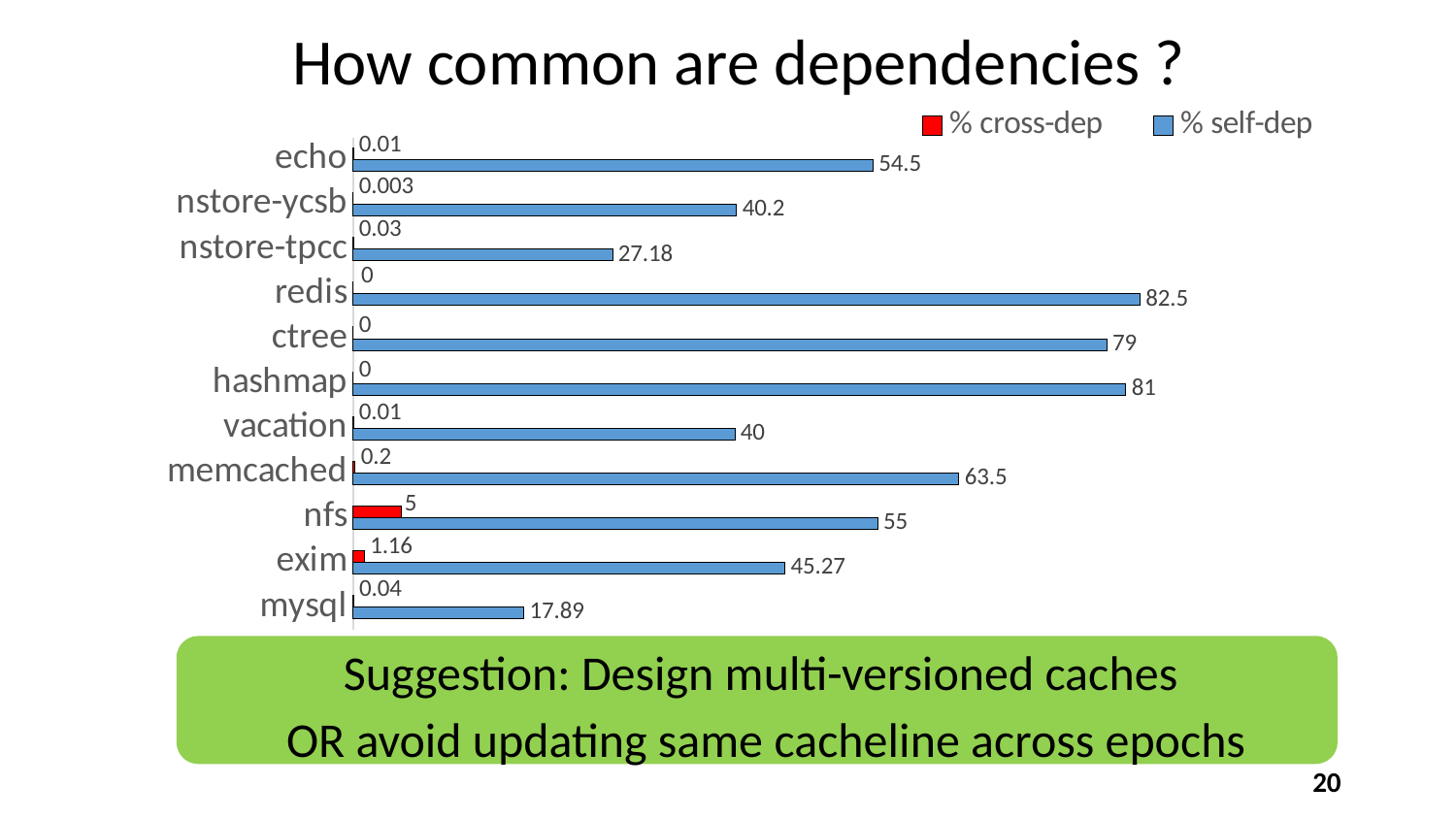

# How common are dependencies ?

### Chart

| Category | % self-dep | % cross-dep |
|---|---|---|
| mysql | 17.89 | 0.04 |
| exim | 45.27 | 1.16 |
| nfs | 55.0 | 5.0 |
| memcached | 63.5 | 0.2 |
| vacation | 40.0 | 0.01 |
| hashmap | 81.0 | 0.0 |
| ctree | 79.0 | 0.0 |
| redis | 82.5 | 0.0 |
| nstore-tpcc | 27.18 | 0.03 |
| nstore-ycsb | 40.2 | 0.003 |
| echo | 54.5 | 0.01 |
Suggestion: Design multi-versioned caches
OR avoid updating same cacheline across epochs
20